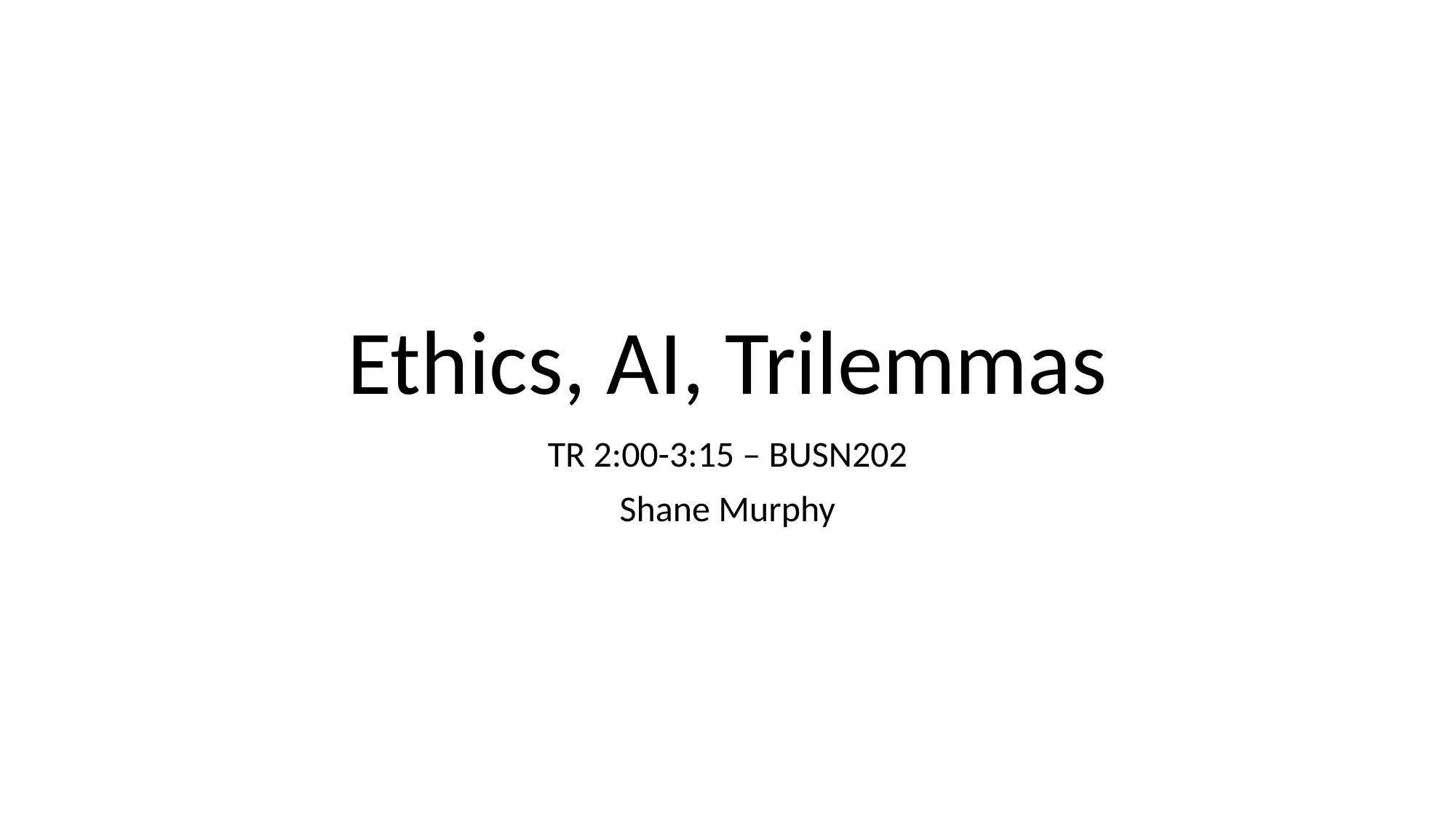

# Ethics, AI, Trilemmas
TR 2:00-3:15 – BUSN202
Shane Murphy